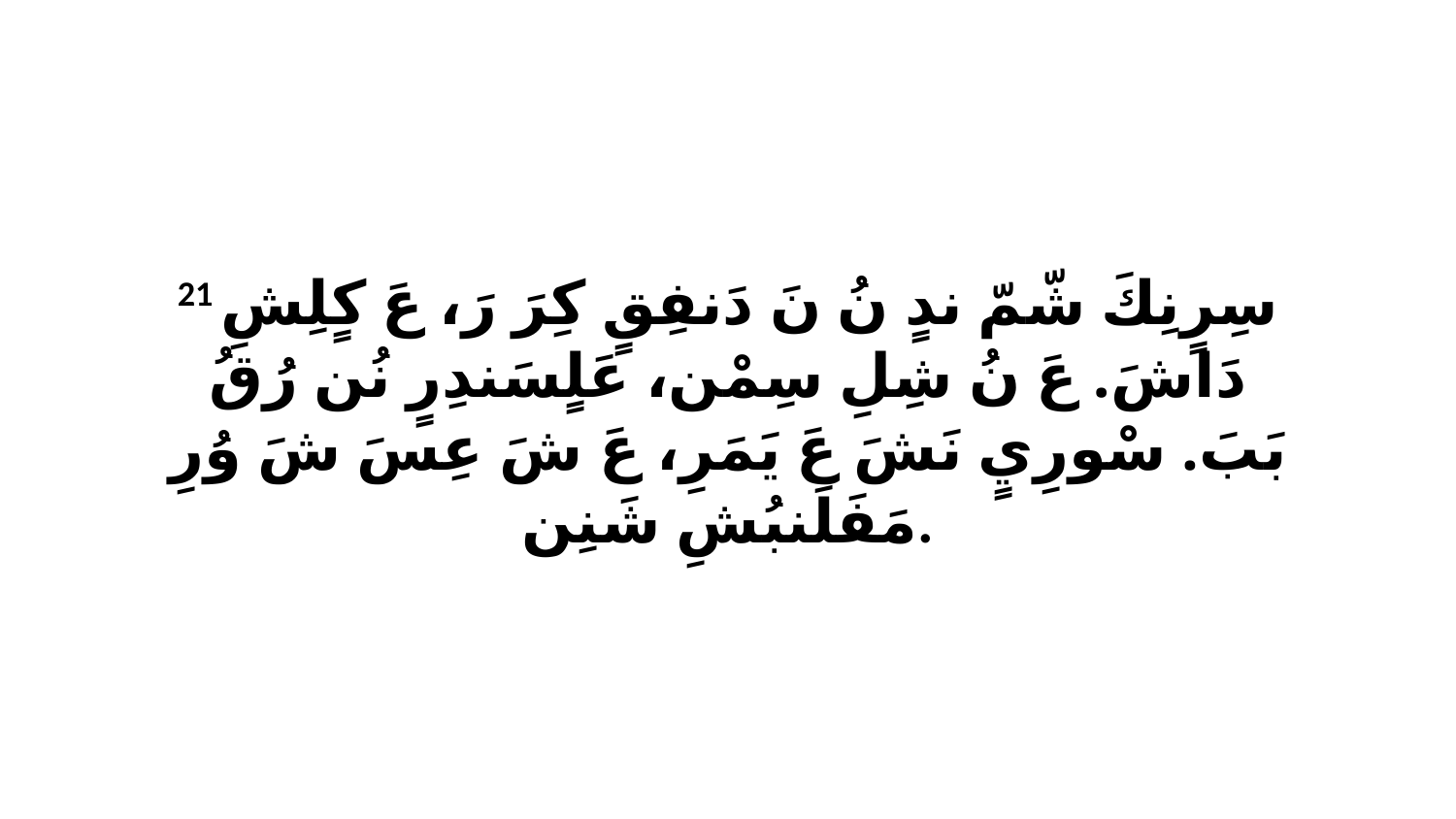

21 سِرٍنِكَ شّمّ ندٍ نُ نَ دَنفِقٍ كِرَ رَ، عَ كٍلِشِ دَاشَ. عَ نُ شِلِ سِمْن، عَلٍسَندِرٍ نُن رُقُ بَبَ. سْورِيٍ نَشَ عَ يَمَرِ، عَ شَ عِسَ شَ وُرِ مَفَلَنبُشِ شَنِن.